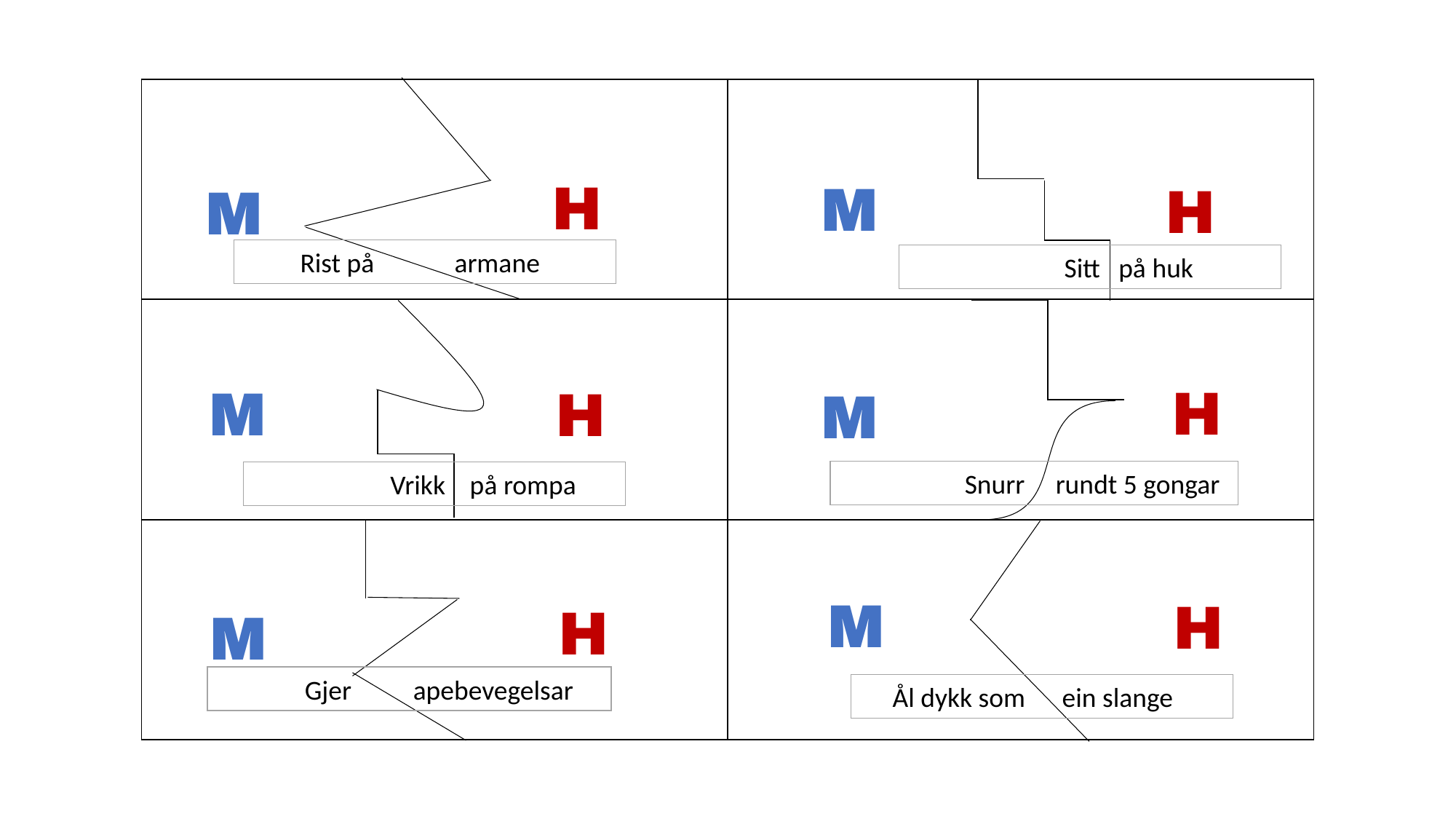

|  |  |
| --- | --- |
|  |  |
|  |  |
H
M
H
M
         Rist på             armane
                         Sitt   på huk

H
M
H
M
                    Snurr     rundt 5 gongar
                      Vrikk    på rompa
M
H
H
M
              Gjer          apebevegelsar
     Ål dykk som      ein slange